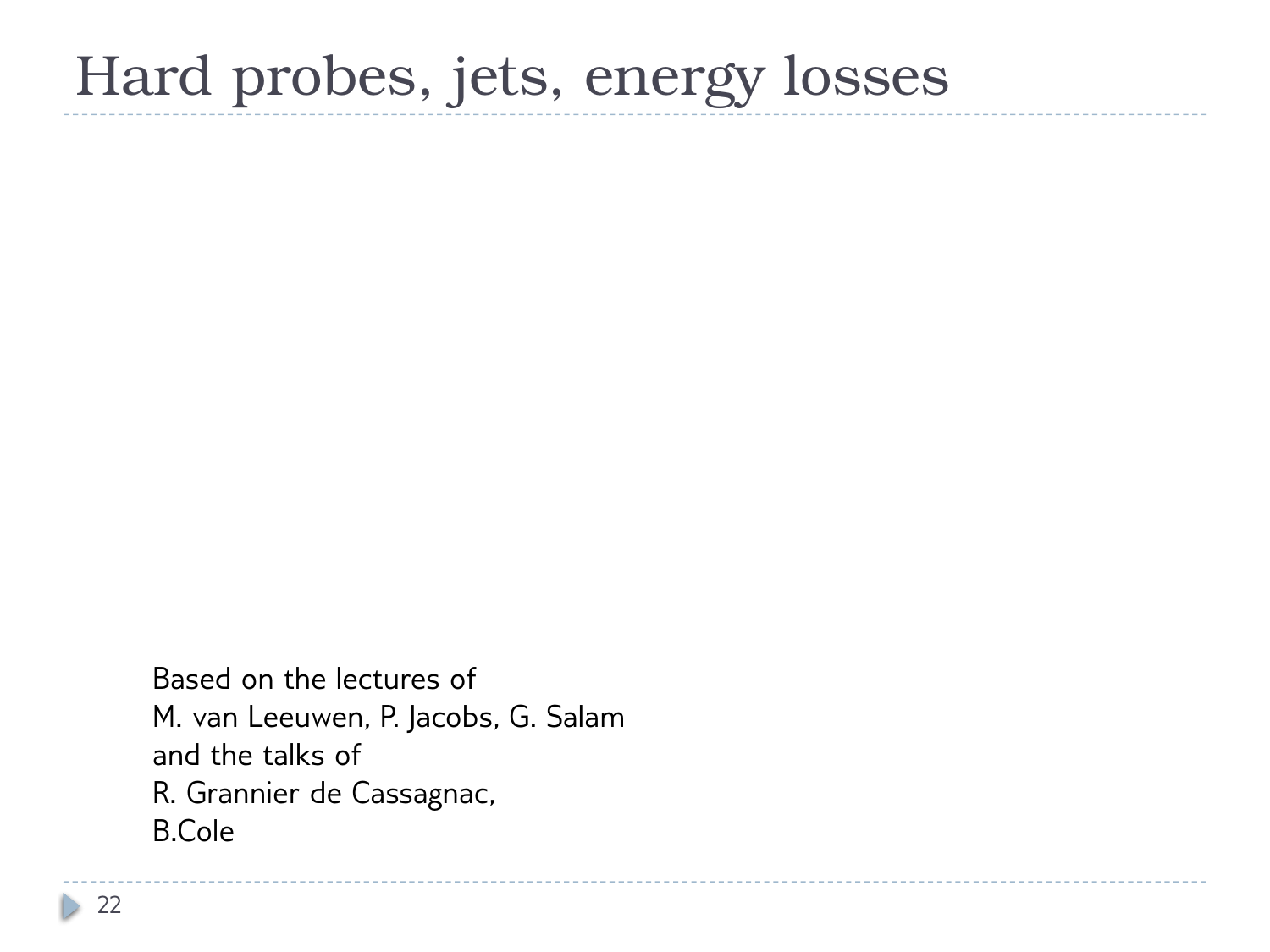

# Hard probes, jets, energy losses
Based on the lectures of
M. van Leeuwen, P. Jacobs, G. Salam
and the talks of
R. Grannier de Cassagnac,
B.Cole
22